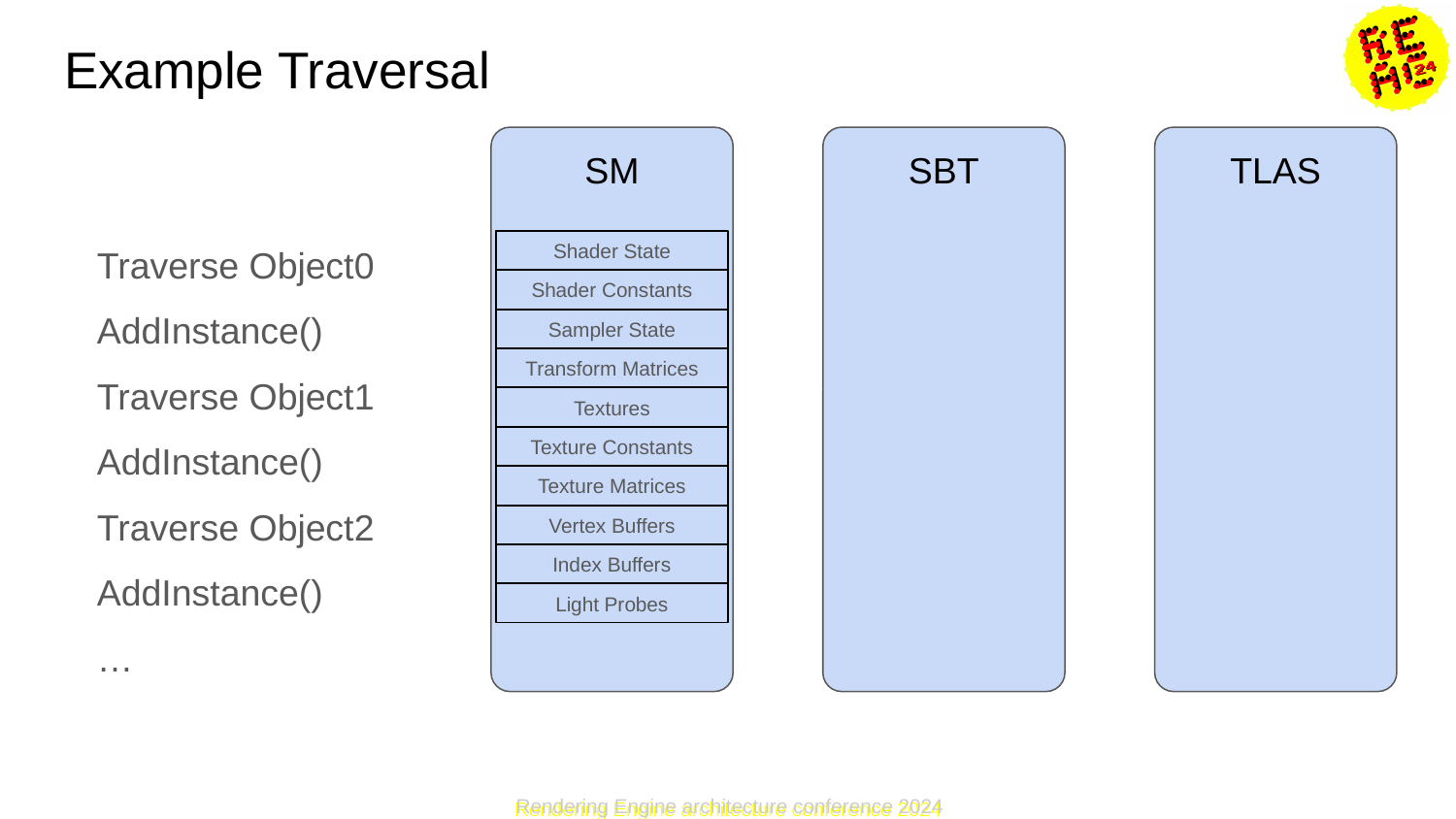

# Example Traversal
SM

SBT

TLAS

Traverse Object0
AddInstance()
Traverse Object1
AddInstance()
Traverse Object2
AddInstance()
…

Shader State
Shader Constants
Sampler State
Transform Matrices
Textures
Texture Constants
Texture Matrices
Vertex Buffers
Index Buffers
Light Probes